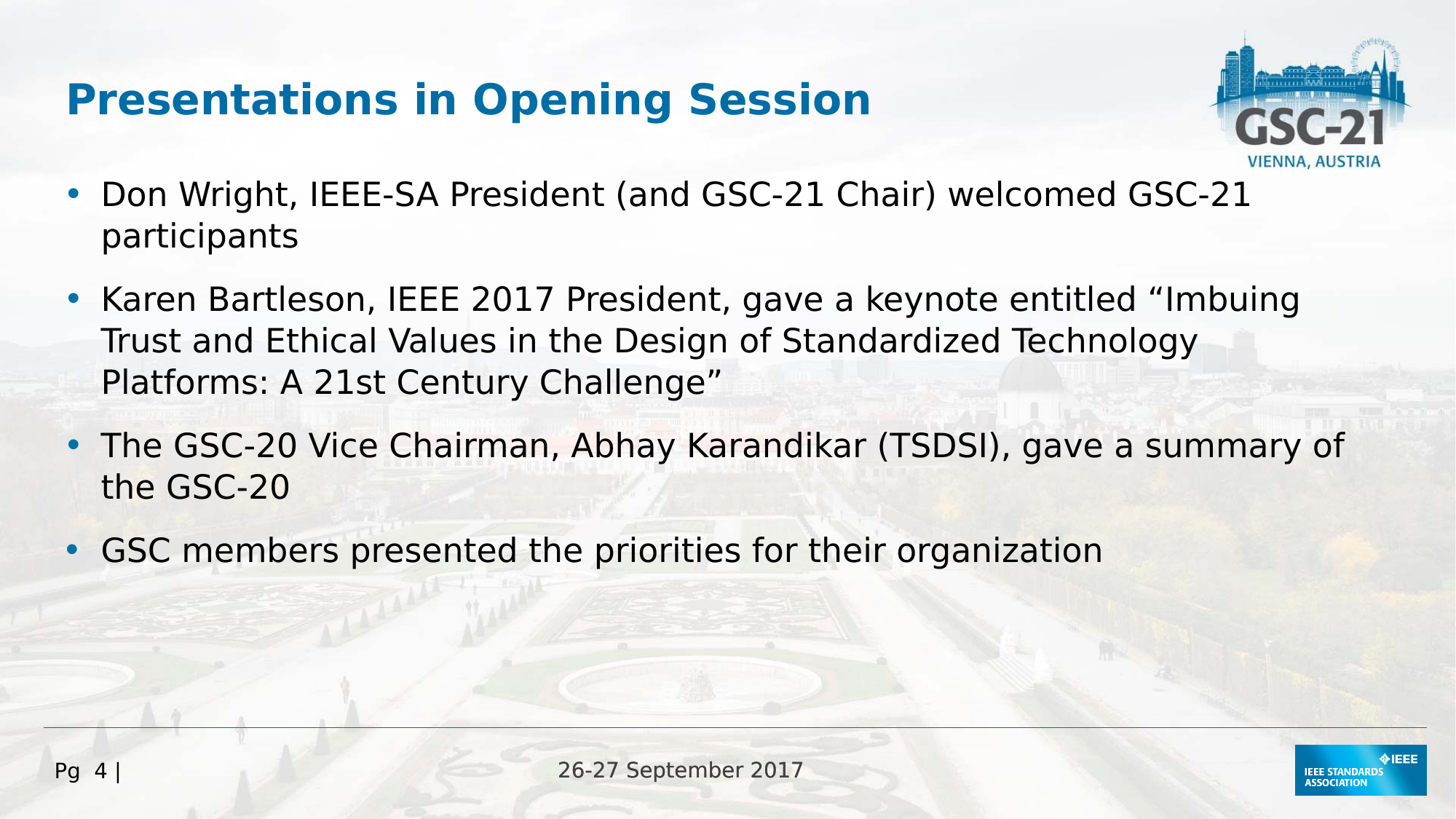

Presentations in Opening Session
Don Wright, IEEE-SA President (and GSC-21 Chair) welcomed GSC-21  participants
Karen Bartleson, IEEE 2017 President, gave a keynote entitled “Imbuing Trust and Ethical Values in the Design of Standardized Technology Platforms: A 21st Century Challenge”
The GSC-20 Vice Chairman, Abhay Karandikar (TSDSI), gave a summary of the GSC-20
GSC members presented the priorities for their organization
Pg  4 |